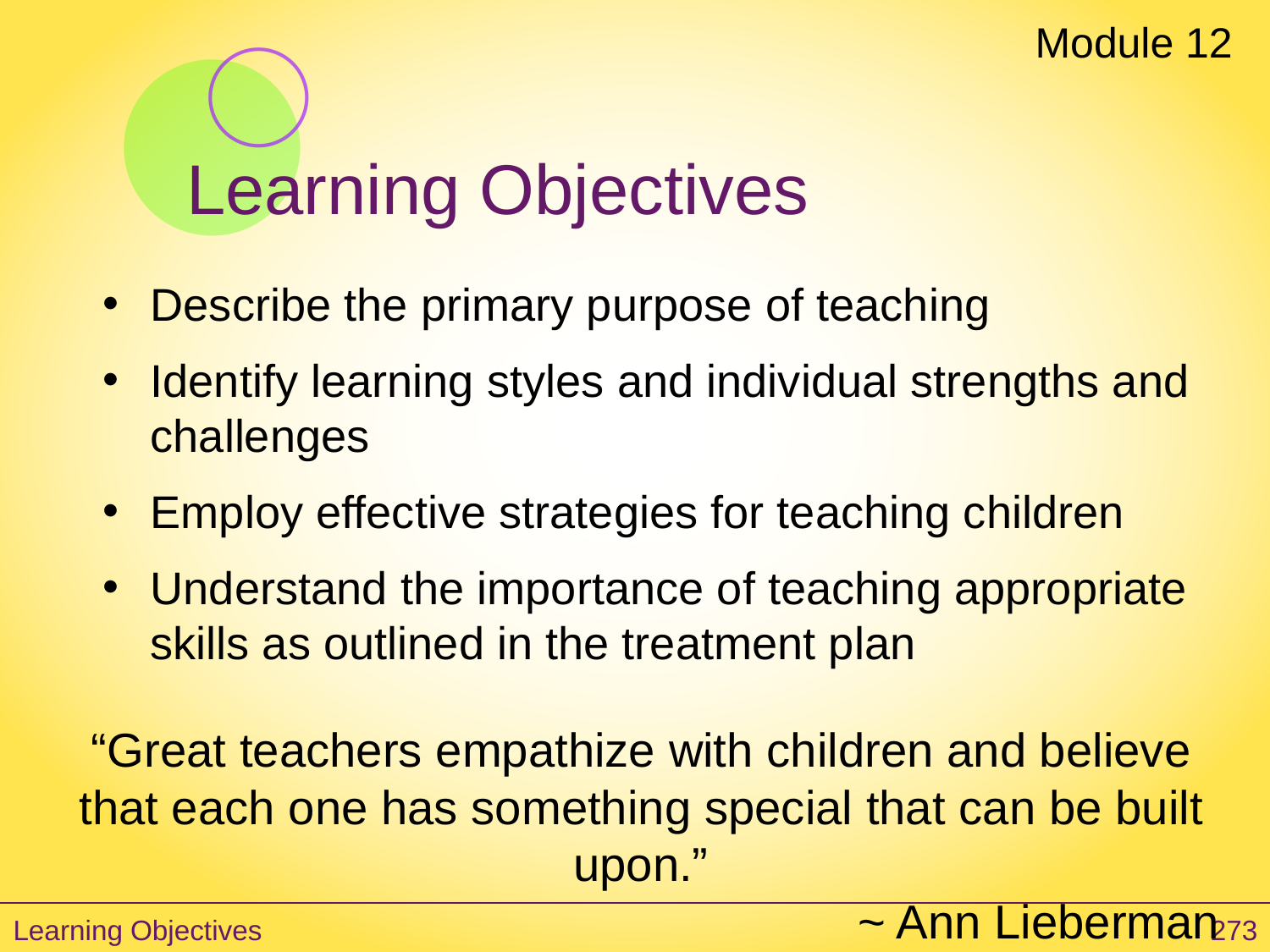

Module 12
# Learning Objectives
Describe the primary purpose of teaching
Identify learning styles and individual strengths and challenges
Employ effective strategies for teaching children
Understand the importance of teaching appropriate skills as outlined in the treatment plan
“Great teachers empathize with children and believe that each one has something special that can be built upon.”
 ~ Ann Lieberman
Learning Objectives
273